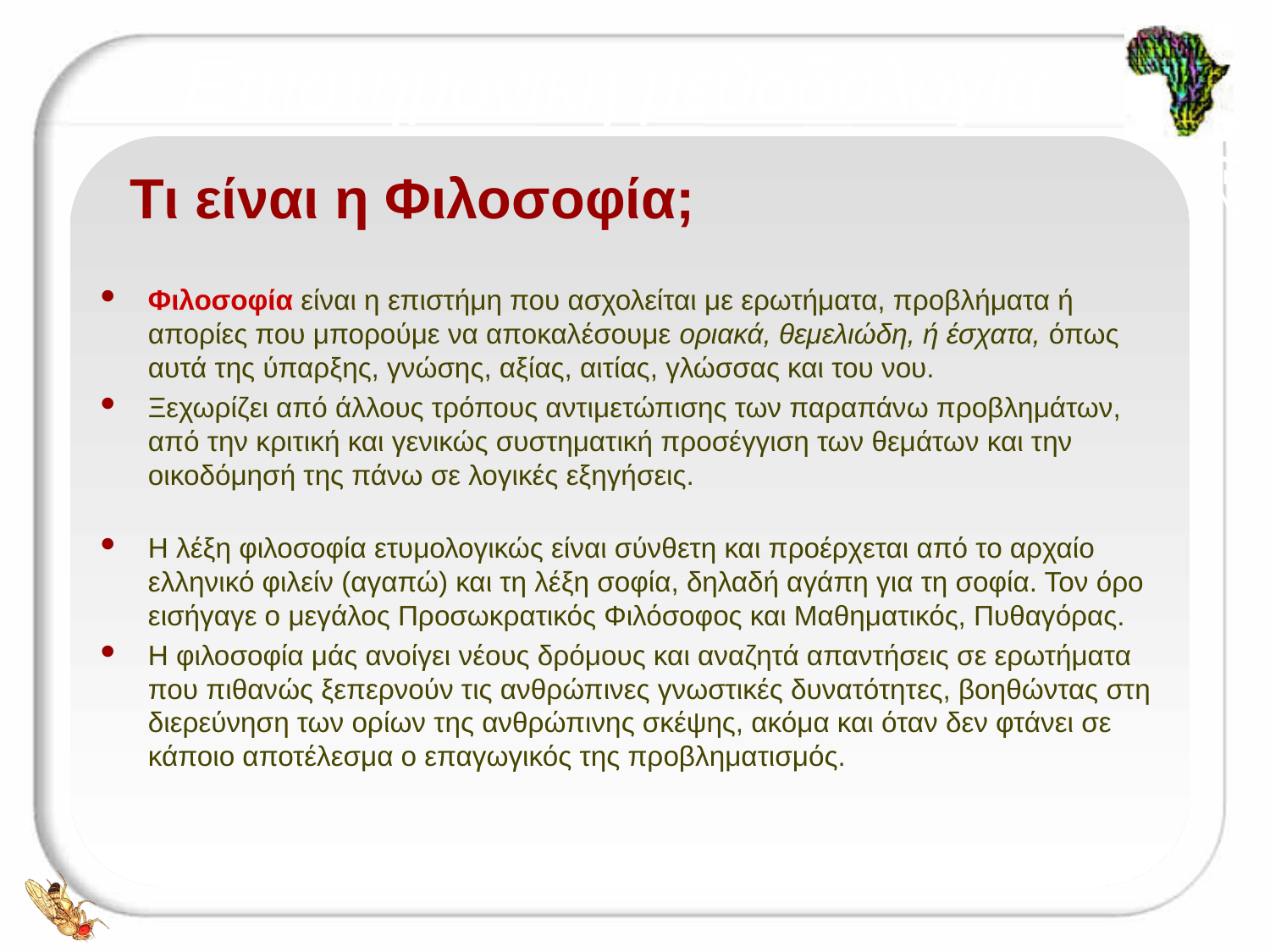

Τι είναι η Φιλοσοφία;
# Φιλοσοφία είναι η επιστήμη που ασχολείται με ερωτήματα, προβλήματα ή απορίες που μπορούμε να αποκαλέσουμε οριακά, θεμελιώδη, ή έσχατα, όπως αυτά της ύπαρξης, γνώσης, αξίας, αιτίας, γλώσσας και του νου.
Ξεχωρίζει από άλλους τρόπους αντιμετώπισης των παραπάνω προβλημάτων, από την κριτική και γενικώς συστηματική προσέγγιση των θεμάτων και την οικοδόμησή της πάνω σε λογικές εξηγήσεις.
Η λέξη φιλοσοφία ετυμολογικώς είναι σύνθετη και προέρχεται από το αρχαίο ελληνικό φιλείν (αγαπώ) και τη λέξη σοφία, δηλαδή αγάπη για τη σοφία. Τον όρο εισήγαγε ο μεγάλος Προσωκρατικός Φιλόσοφος και Μαθηματικός, Πυθαγόρας.
Η φιλοσοφία μάς ανοίγει νέους δρόμους και αναζητά απαντήσεις σε ερωτήματα που πιθανώς ξεπερνούν τις ανθρώπινες γνωστικές δυνατότητες, βοηθώντας στη διερεύνηση των ορίων της ανθρώπινης σκέψης, ακόμα και όταν δεν φτάνει σε κάποιο αποτέλεσμα ο επαγωγικός της προβληματισμός.